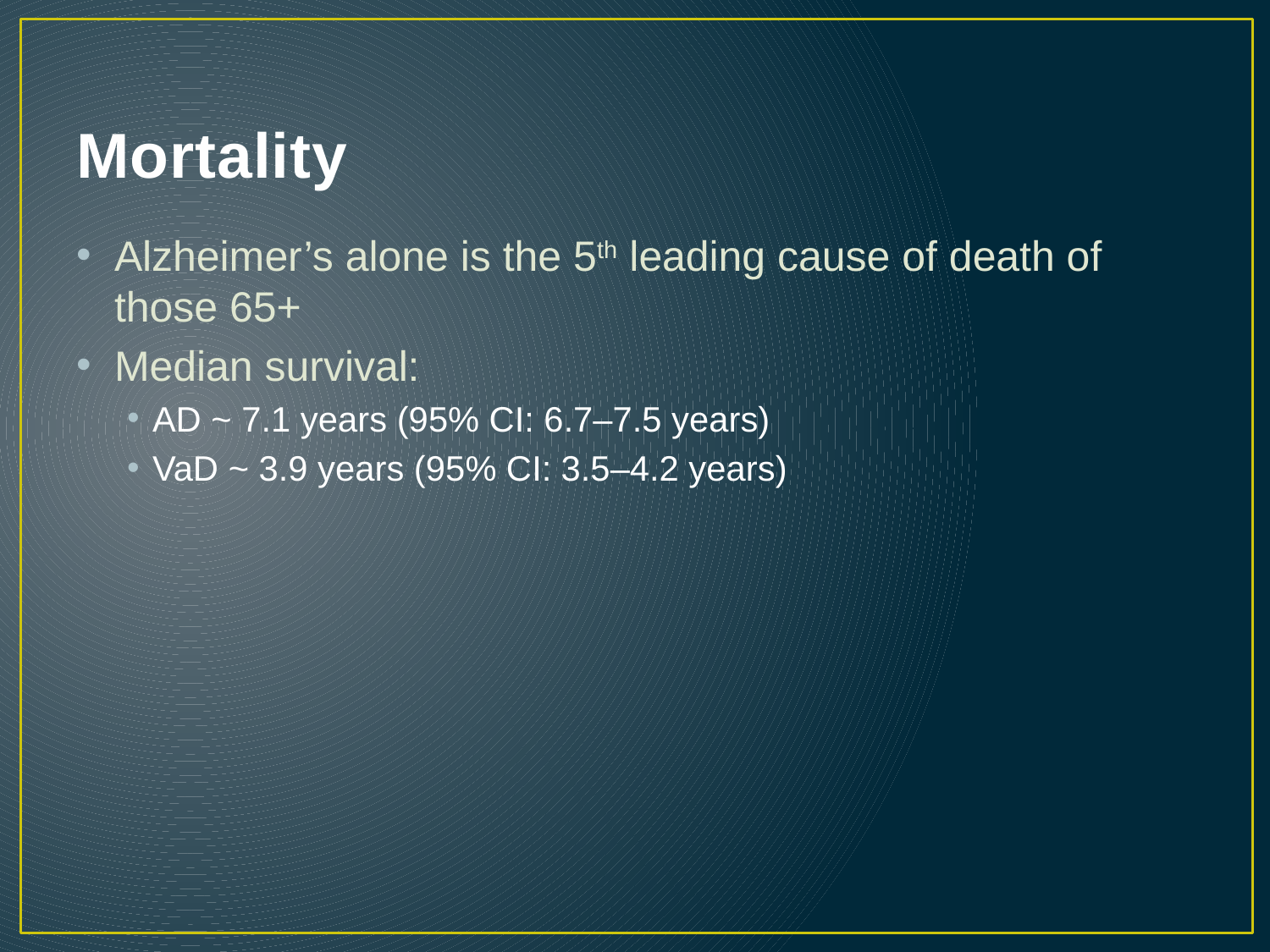

# Mortality
Alzheimer’s alone is the 5th leading cause of death of those 65+
Median survival:
AD ~ 7.1 years (95% CI: 6.7–7.5 years)
VaD ~ 3.9 years (95% CI: 3.5–4.2 years)